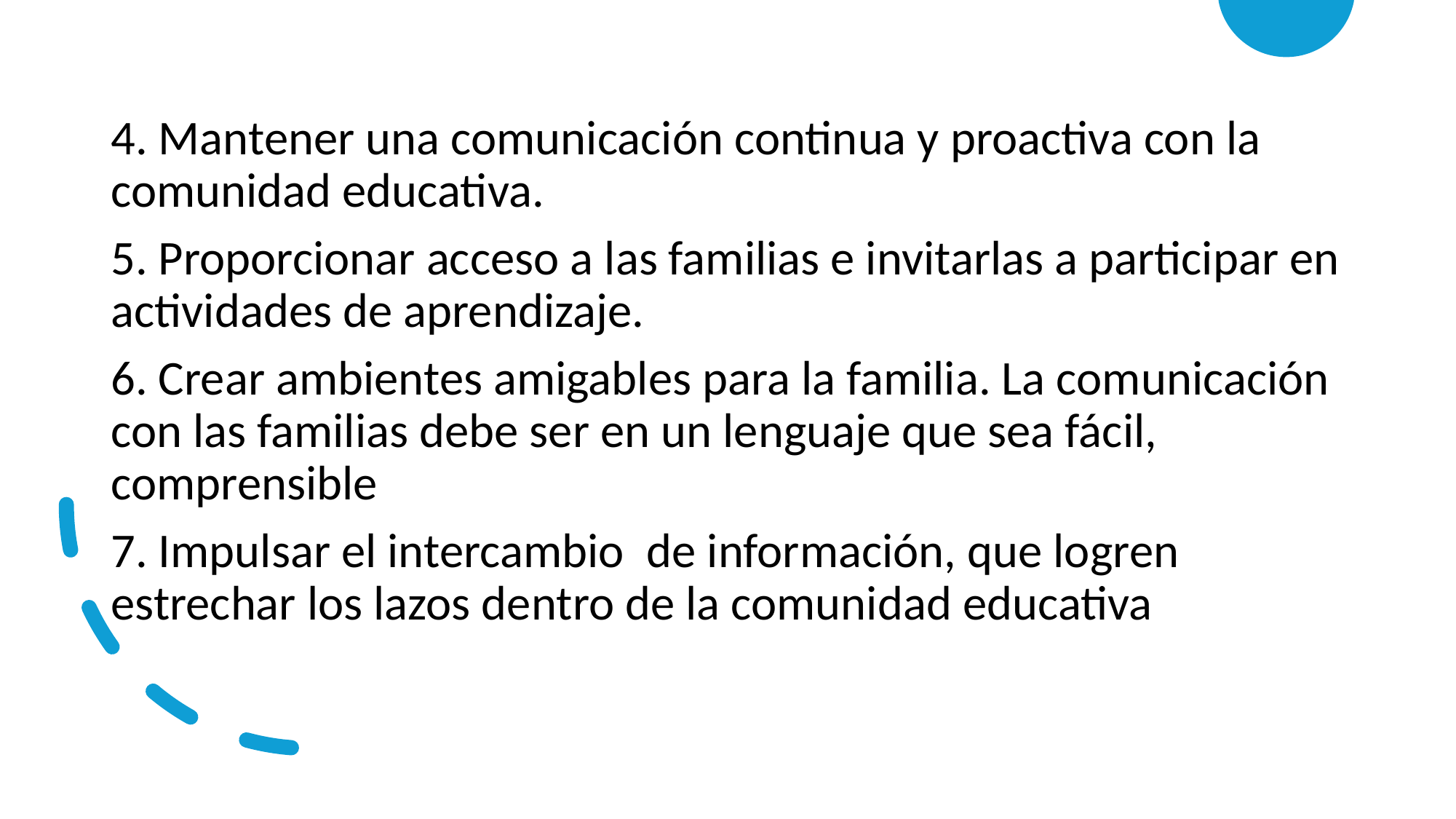

4. Mantener una comunicación continua y proactiva con la comunidad educativa.
5. Proporcionar acceso a las familias e invitarlas a participar en actividades de aprendizaje.
6. Crear ambientes amigables para la familia. La comunicación con las familias debe ser en un lenguaje que sea fácil, comprensible
7. Impulsar el intercambio  de información, que logren estrechar los lazos dentro de la comunidad educativa